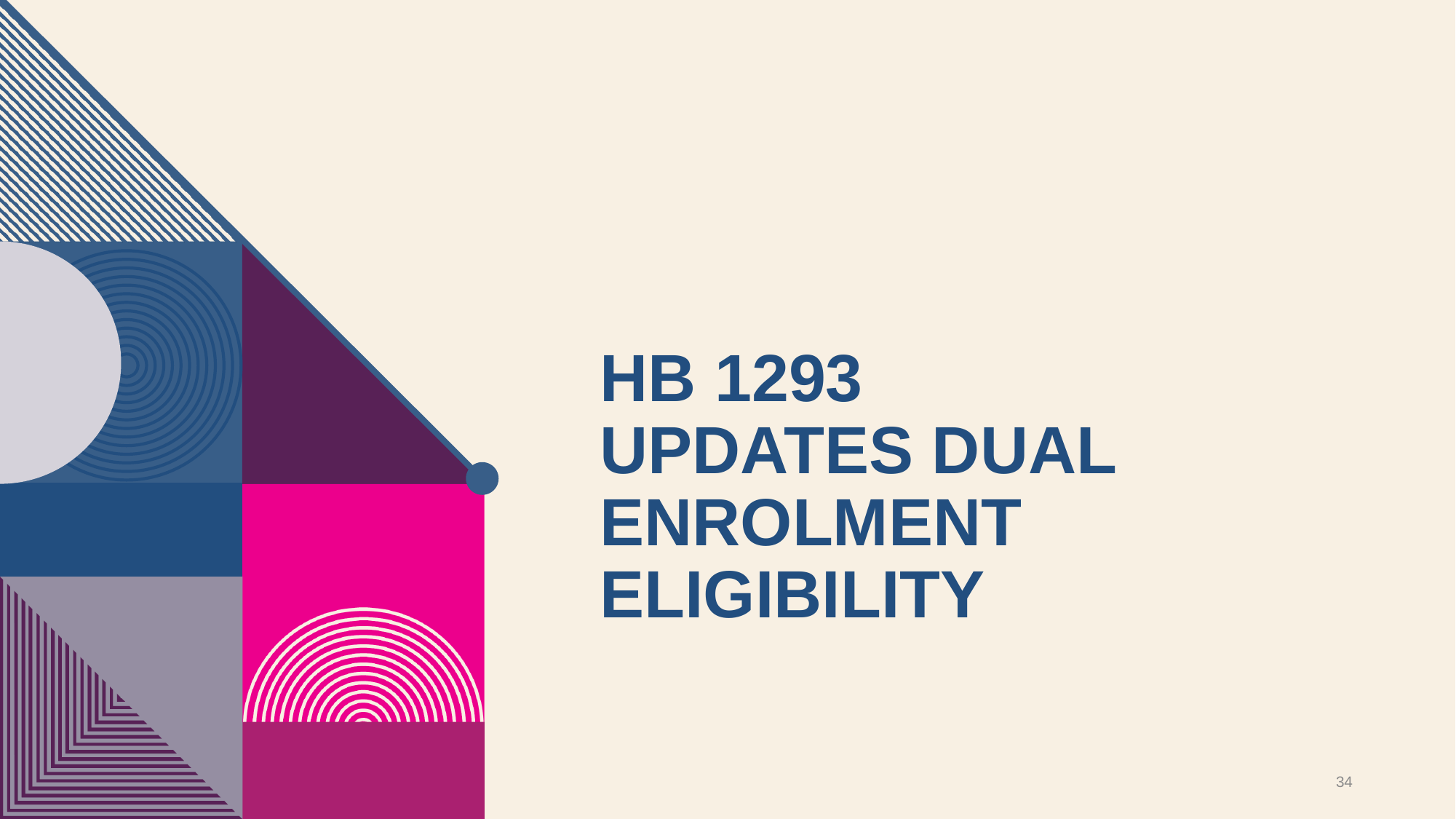

# Hb 1293 updates dual enrolment eligibility

34